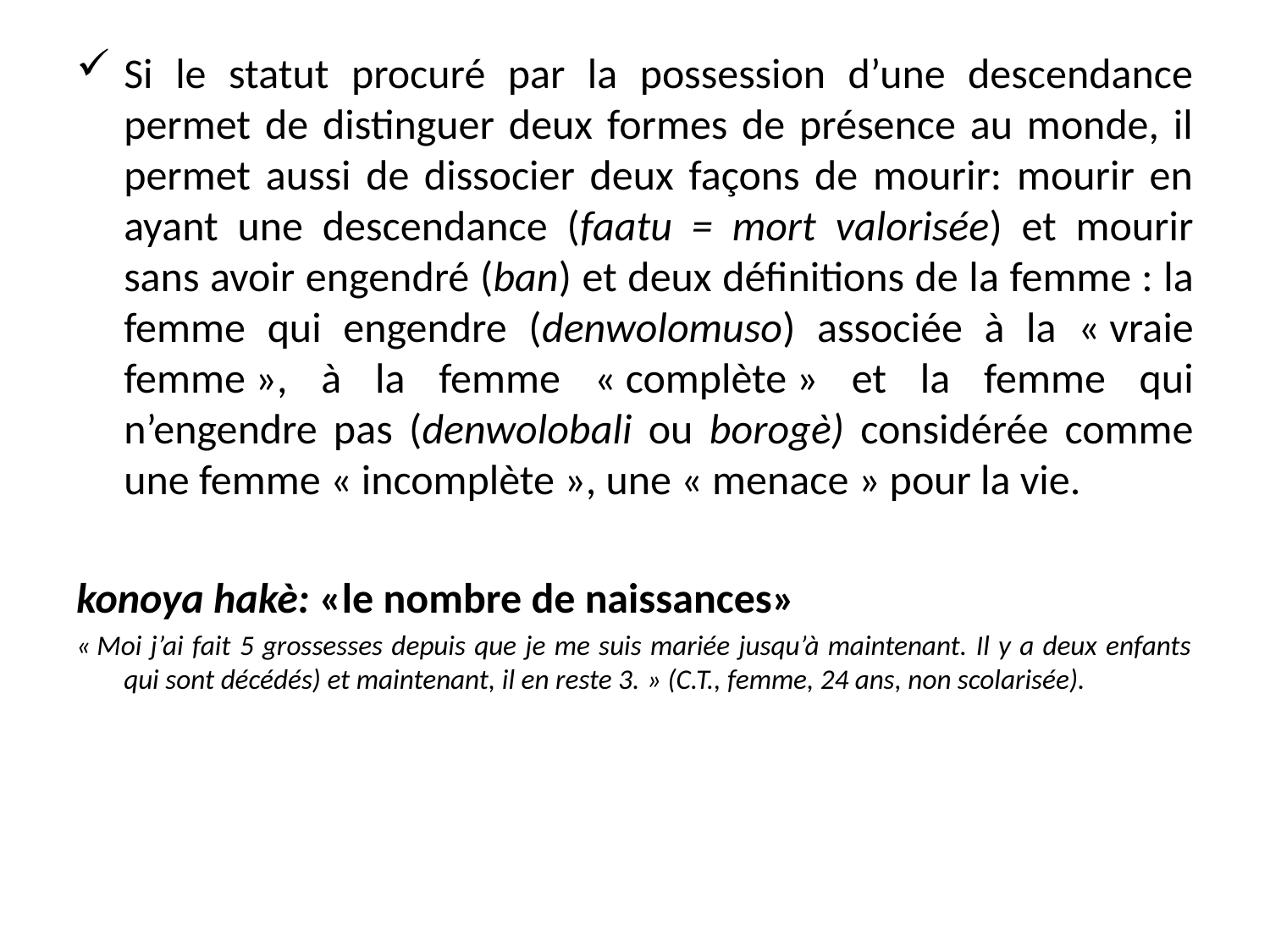

# Les contextes socio-normatifs de la fécondité (1)
Si le statut procuré par la possession d’une descendance permet de distinguer deux formes de présence au monde, il permet aussi de dissocier deux façons de mourir: mourir en ayant une descendance (faatu = mort valorisée) et mourir sans avoir engendré (ban) et deux définitions de la femme : la femme qui engendre (denwolomuso) associée à la « vraie femme », à la femme « complète » et la femme qui n’engendre pas (denwolobali ou borogè) considérée comme une femme « incomplète », une « menace » pour la vie.

konoya hakè: «le nombre de naissances»
« Moi j’ai fait 5 grossesses depuis que je me suis mariée jusqu’à maintenant. Il y a deux enfants qui sont décédés) et maintenant, il en reste 3. » (C.T., femme, 24 ans, non scolarisée).